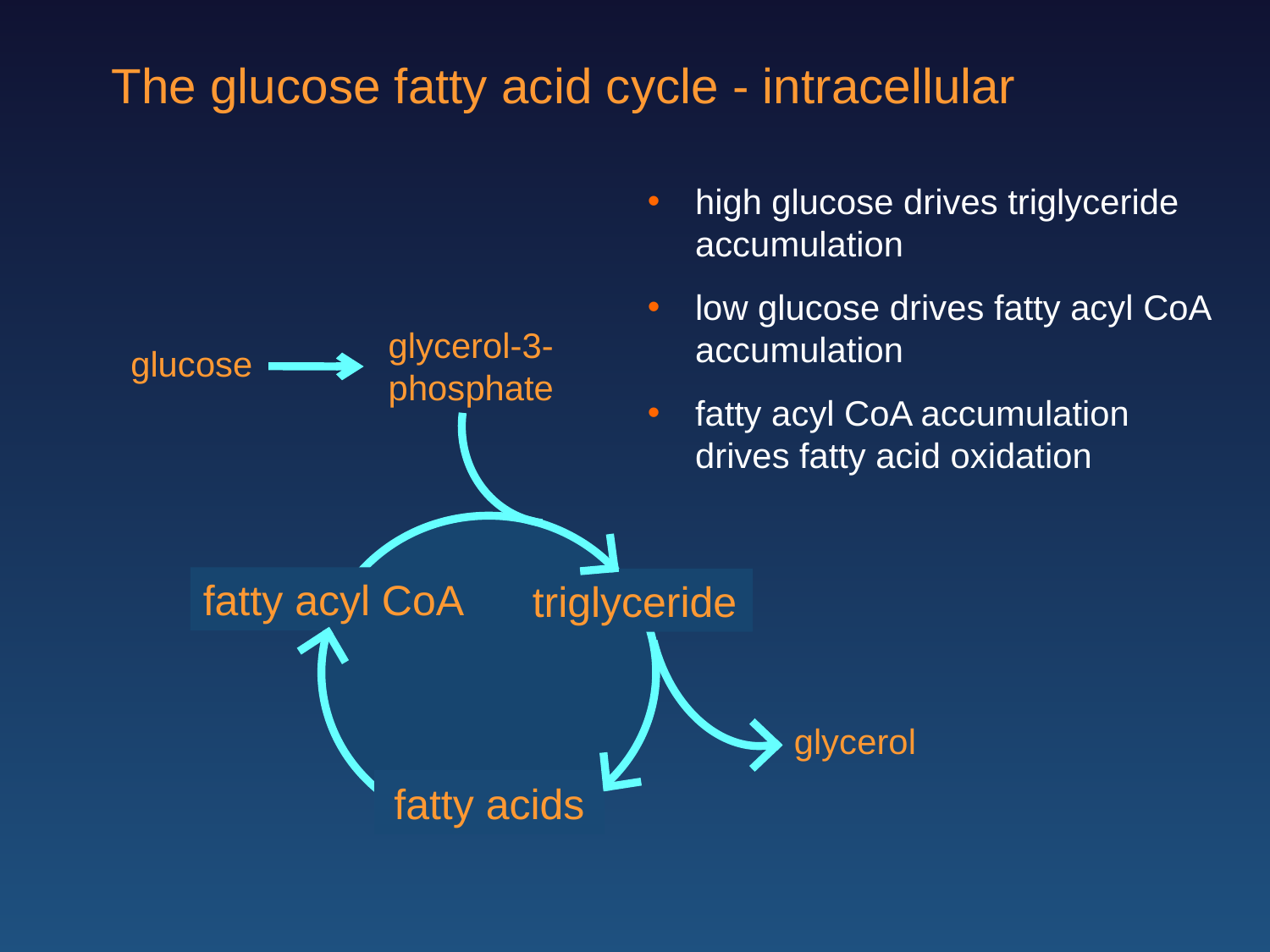

The glucose fatty acid cycle - intracellular
high glucose drives triglyceride accumulation
low glucose drives fatty acyl CoA accumulation
fatty acyl CoA accumulation drives fatty acid oxidation
glycerol-3-phosphate

glucose

fatty acyl CoA
triglyceride
glycerol
fatty acids